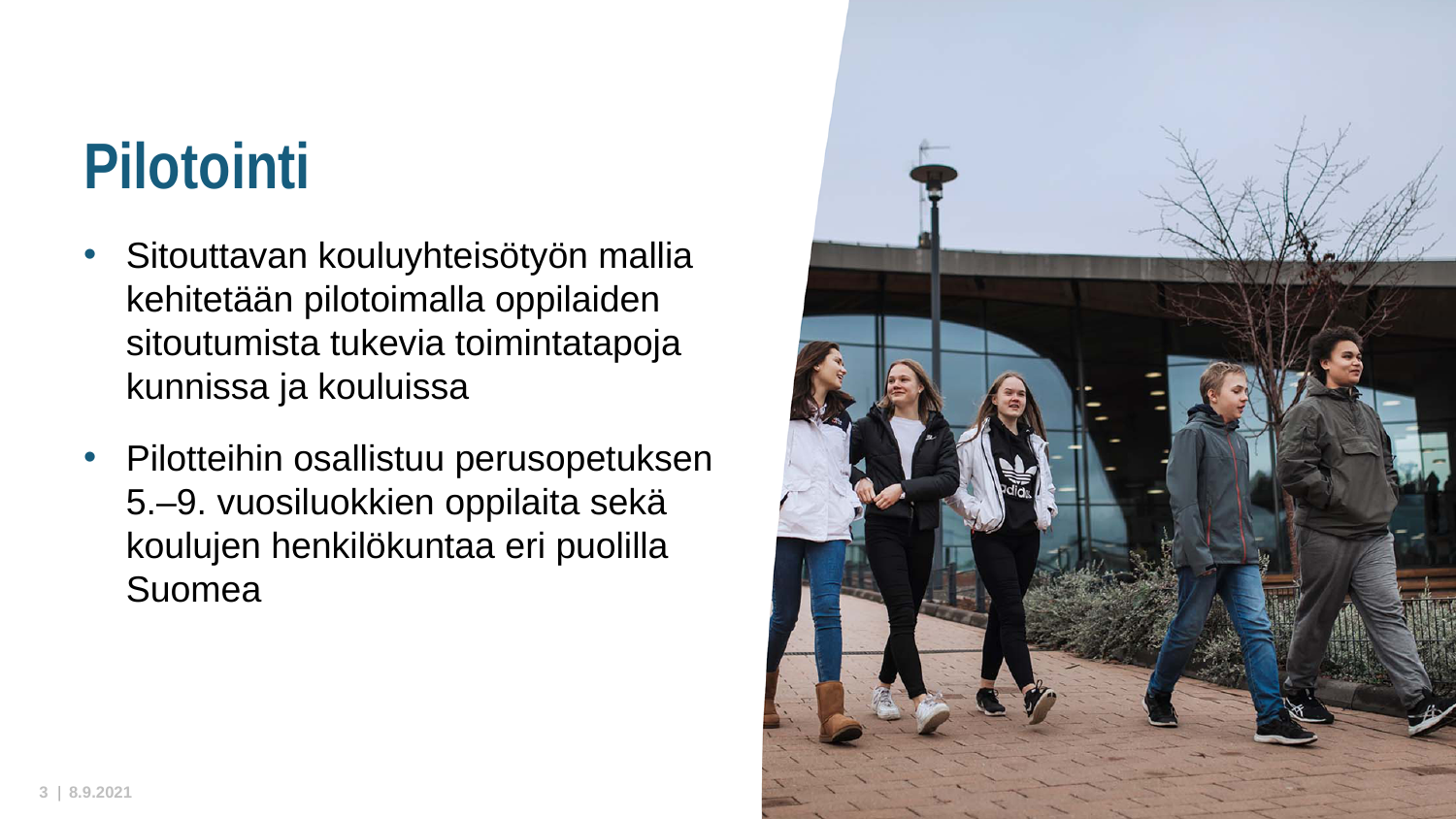

# Pilotointi
Sitouttavan kouluyhteisötyön mallia kehitetään pilotoimalla oppilaiden sitoutumista tukevia toimintatapoja kunnissa ja kouluissa
Pilotteihin osallistuu perusopetuksen 5.–9. vuosiluokkien oppilaita sekä koulujen henkilökuntaa eri puolilla Suomea

3  |
8.9.2021